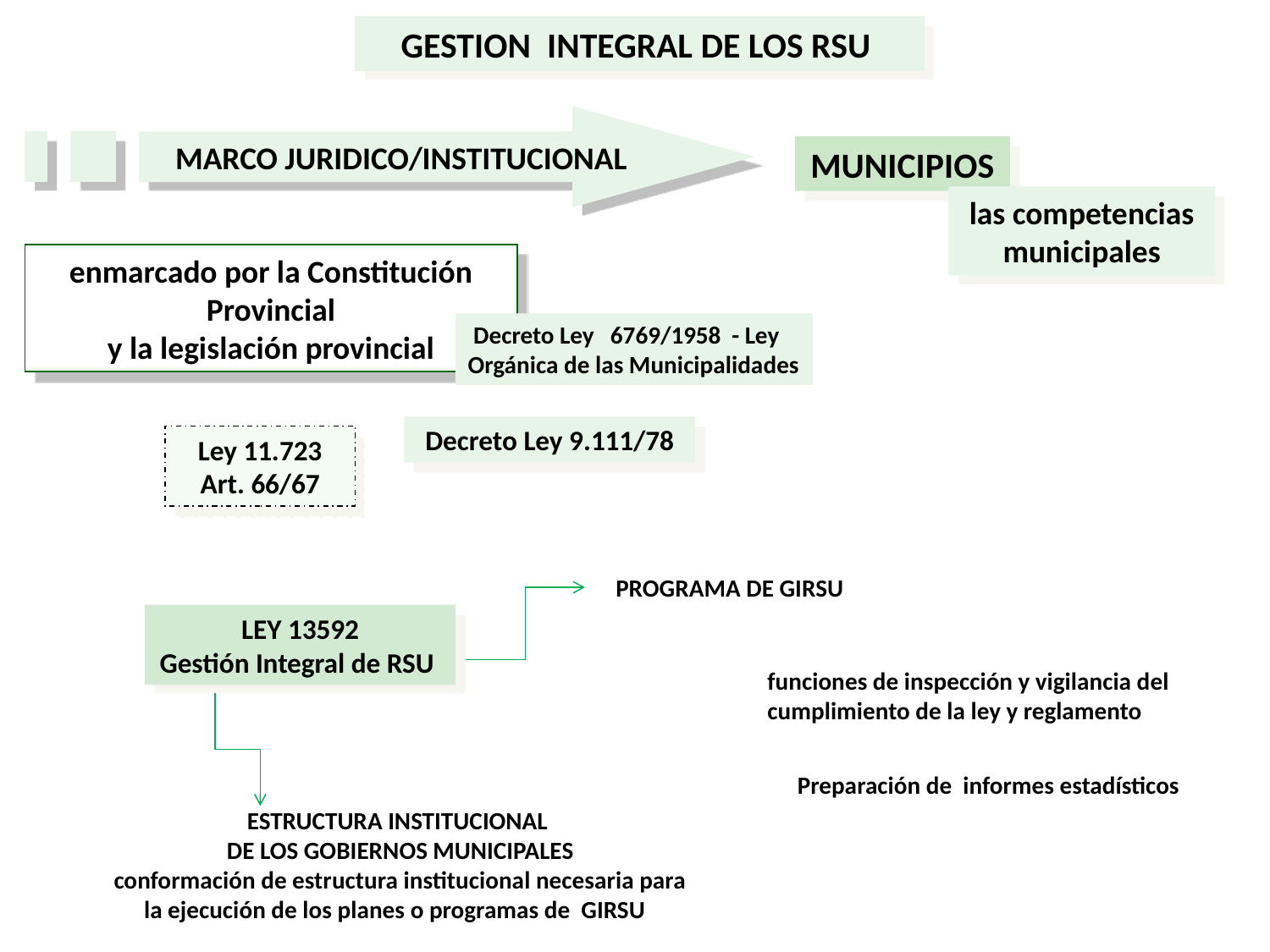

GESTION  INTEGRAL DE LOS RSU
MARCO JURIDICO/INSTITUCIONAL
MUNICIPIOS
las competencias municipales
enmarcado por la Constitución Provincial
y la legislación provincial
 Decreto Ley   6769/1958  - Ley Orgánica de las Municipalidades
Decreto Ley 9.111/78
Ley 11.723
Art. 66/67
PROGRAMA DE GIRSU
LEY 13592
Gestión Integral de RSU
funciones de inspección y vigilancia del cumplimiento de la ley y reglamento
Preparación de  informes estadísticos
ESTRUCTURA INSTITUCIONAL
 DE LOS GOBIERNOS MUNICIPALES
 conformación de estructura institucional necesaria para la ejecución de los planes o programas de  GIRSU